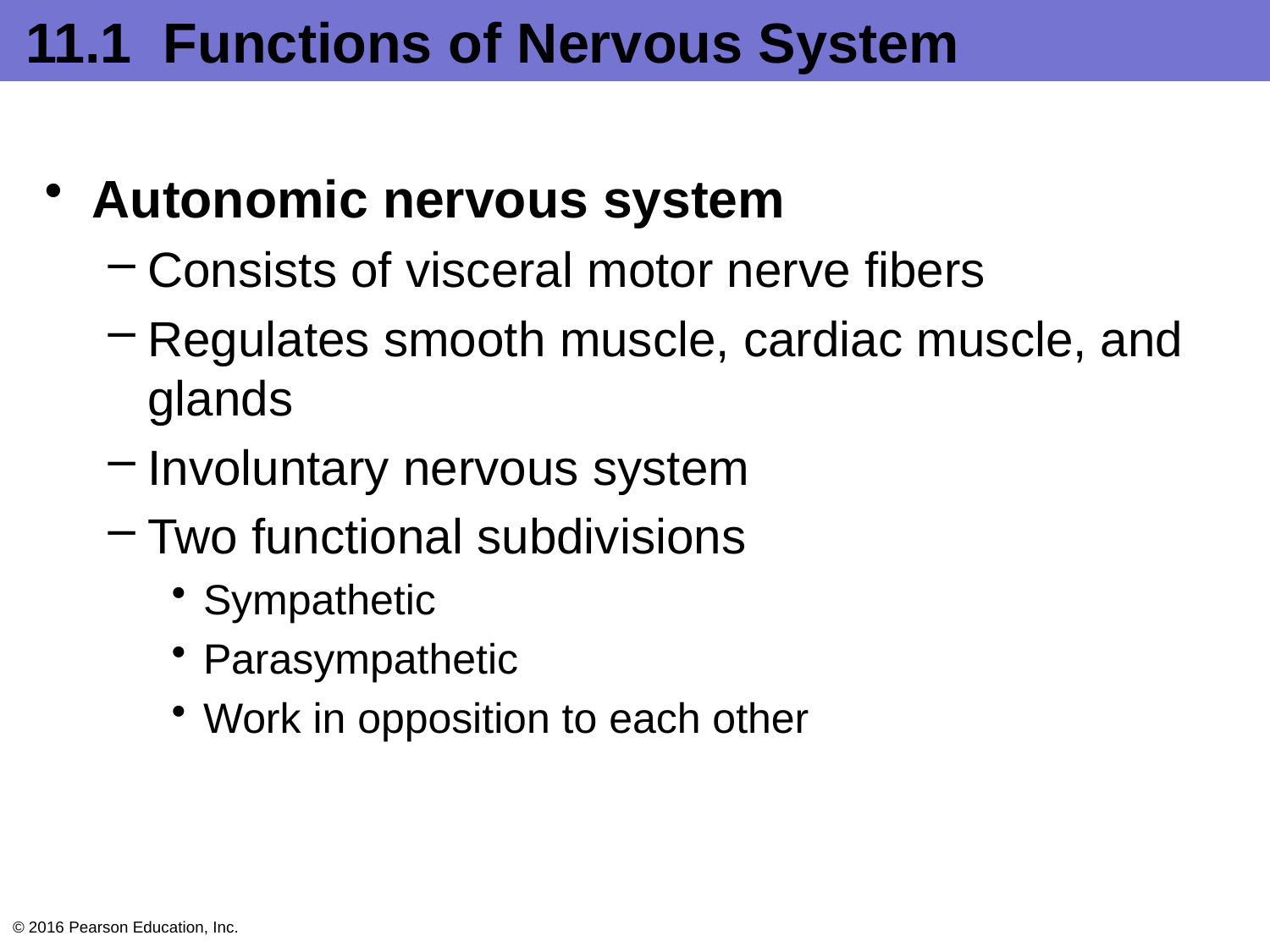

# 11.1  Functions of Nervous System
Autonomic nervous system
Consists of visceral motor nerve fibers
Regulates smooth muscle, cardiac muscle, and glands
Involuntary nervous system
Two functional subdivisions
Sympathetic
Parasympathetic
Work in opposition to each other
© 2016 Pearson Education, Inc.